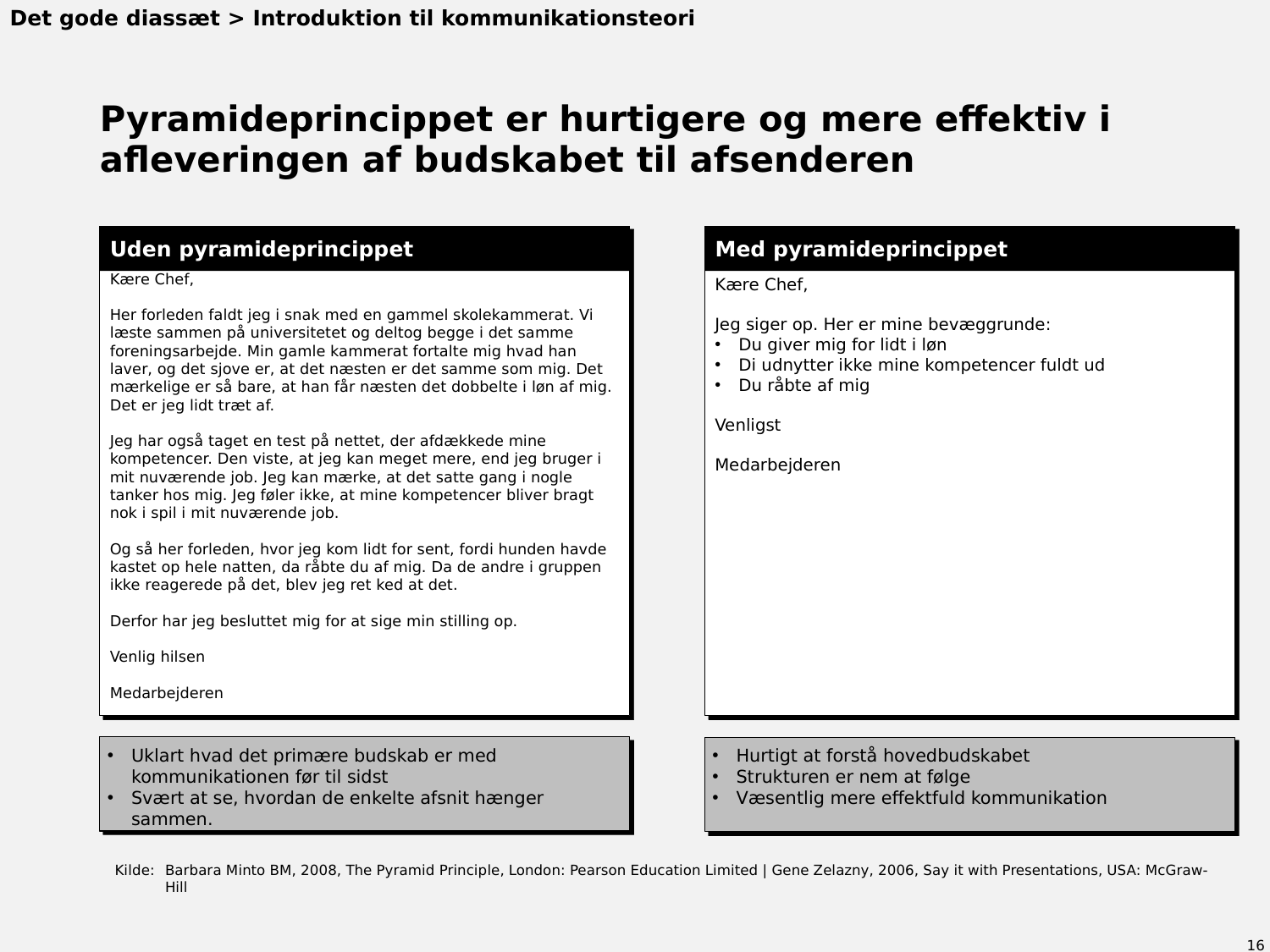

Det gode diassæt > Introduktion til kommunikationsteori
# Pyramideprincippet er hurtigere og mere effektiv i afleveringen af budskabet til afsenderen

Kære Chef,

Her forleden faldt jeg i snak med en gammel skolekammerat. Vi læste sammen på universitetet og deltog begge i det samme foreningsarbejde. Min gamle kammerat fortalte mig hvad han laver, og det sjove er, at det næsten er det samme som mig. Det mærkelige er så bare, at han får næsten det dobbelte i løn af mig. Det er jeg lidt træt af.

Jeg har også taget en test på nettet, der afdækkede mine kompetencer. Den viste, at jeg kan meget mere, end jeg bruger i mit nuværende job. Jeg kan mærke, at det satte gang i nogle tanker hos mig. Jeg føler ikke, at mine kompetencer bliver bragt nok i spil i mit nuværende job.

Og så her forleden, hvor jeg kom lidt for sent, fordi hunden havde kastet op hele natten, da råbte du af mig. Da de andre i gruppen ikke reagerede på det, blev jeg ret ked at det.

Derfor har jeg besluttet mig for at sige min stilling op.

Venlig hilsen

Medarbejderen
Uden pyramideprincippet
Med pyramideprincippet

Kære Chef,

Jeg siger op. Her er mine bevæggrunde:
Du giver mig for lidt i løn
Di udnytter ikke mine kompetencer fuldt ud
Du råbte af mig

Venligst

Medarbejderen
Uklart hvad det primære budskab er med kommunikationen før til sidst
Svært at se, hvordan de enkelte afsnit hænger sammen.
Hurtigt at forstå hovedbudskabet
Strukturen er nem at følge
Væsentlig mere effektfuld kommunikation
Kilde:	Barbara Minto BM, 2008, The Pyramid Principle, London: Pearson Education Limited | Gene Zelazny, 2006, Say it with Presentations, USA: McGraw-Hill
16